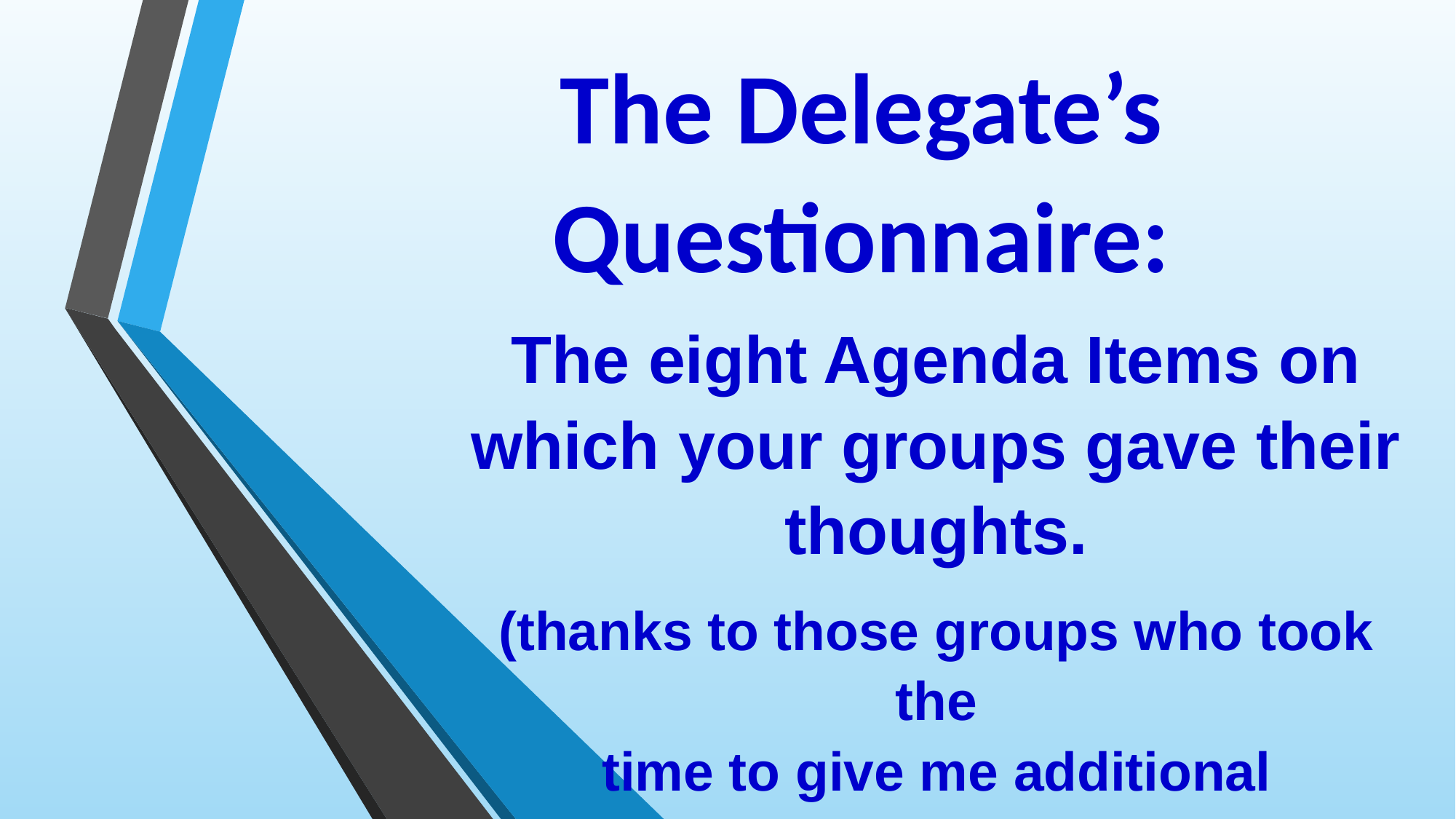

# The Delegate’s Questionnaire:
The eight Agenda Items on which your groups gave their thoughts.

(thanks to those groups who took the
time to give me additional information!)